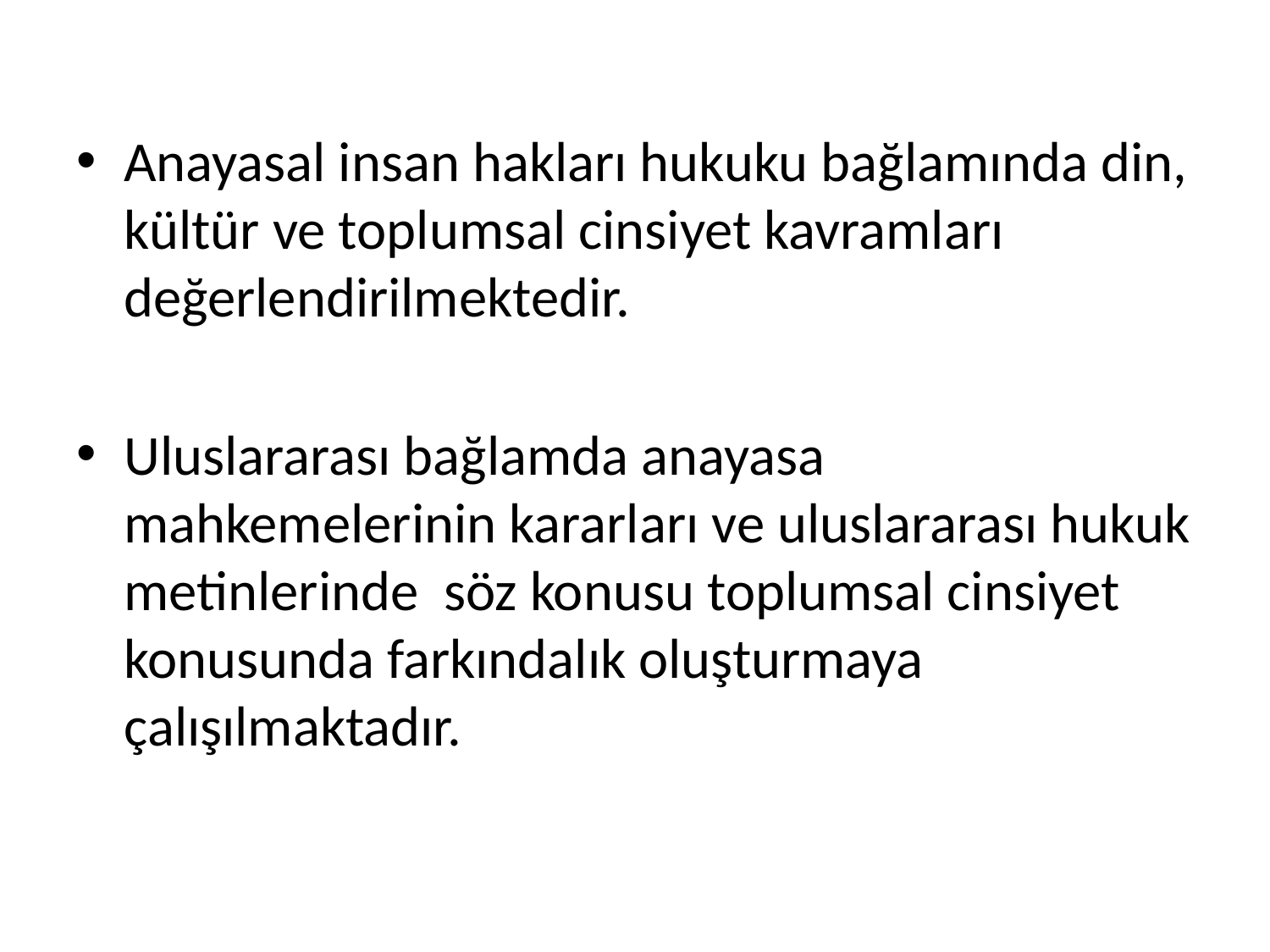

Anayasal insan hakları hukuku bağlamında din, kültür ve toplumsal cinsiyet kavramları değerlendirilmektedir.

Uluslararası bağlamda anayasa mahkemelerinin kararları ve uluslararası hukuk metinlerinde  söz konusu toplumsal cinsiyet konusunda farkındalık oluşturmaya çalışılmaktadır.